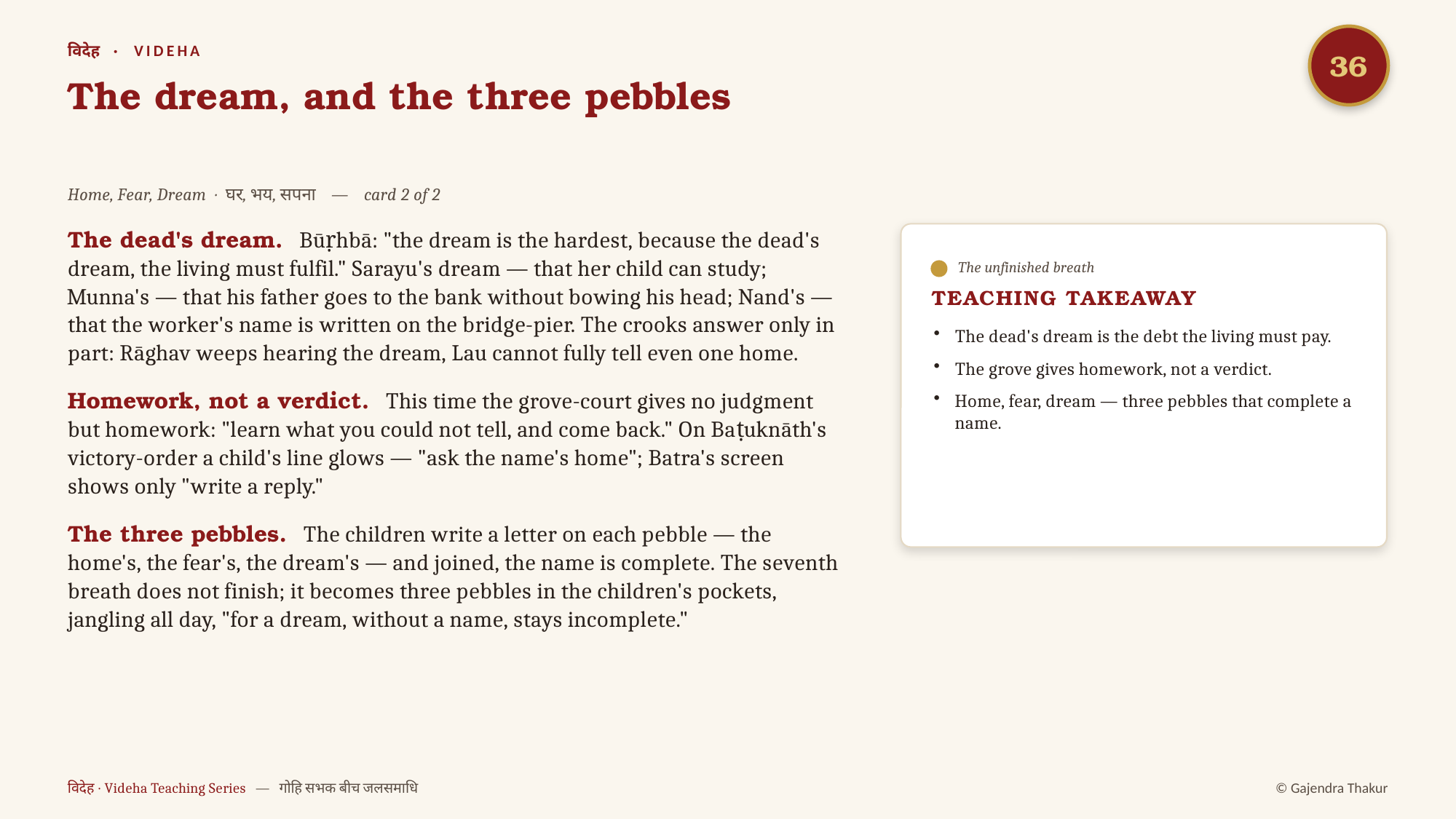

36
विदेह  ·  VIDEHA
The dream, and the three pebbles
Home, Fear, Dream  ·  घर, भय, सपना    —    card 2 of 2
The dead's dream.  Būṛhbā: "the dream is the hardest, because the dead's dream, the living must fulfil." Sarayu's dream — that her child can study; Munna's — that his father goes to the bank without bowing his head; Nand's — that the worker's name is written on the bridge-pier. The crooks answer only in part: Rāghav weeps hearing the dream, Lau cannot fully tell even one home.
Homework, not a verdict.  This time the grove-court gives no judgment but homework: "learn what you could not tell, and come back." On Baṭuknāth's victory-order a child's line glows — "ask the name's home"; Batra's screen shows only "write a reply."
The three pebbles.  The children write a letter on each pebble — the home's, the fear's, the dream's — and joined, the name is complete. The seventh breath does not finish; it becomes three pebbles in the children's pockets, jangling all day, "for a dream, without a name, stays incomplete."

The unfinished breath

TEACHING TAKEAWAY
The dead's dream is the debt the living must pay.
The grove gives homework, not a verdict.
Home, fear, dream — three pebbles that complete a name.
विदेह · Videha Teaching Series   —   गोहि सभक बीच जलसमाधि
© Gajendra Thakur